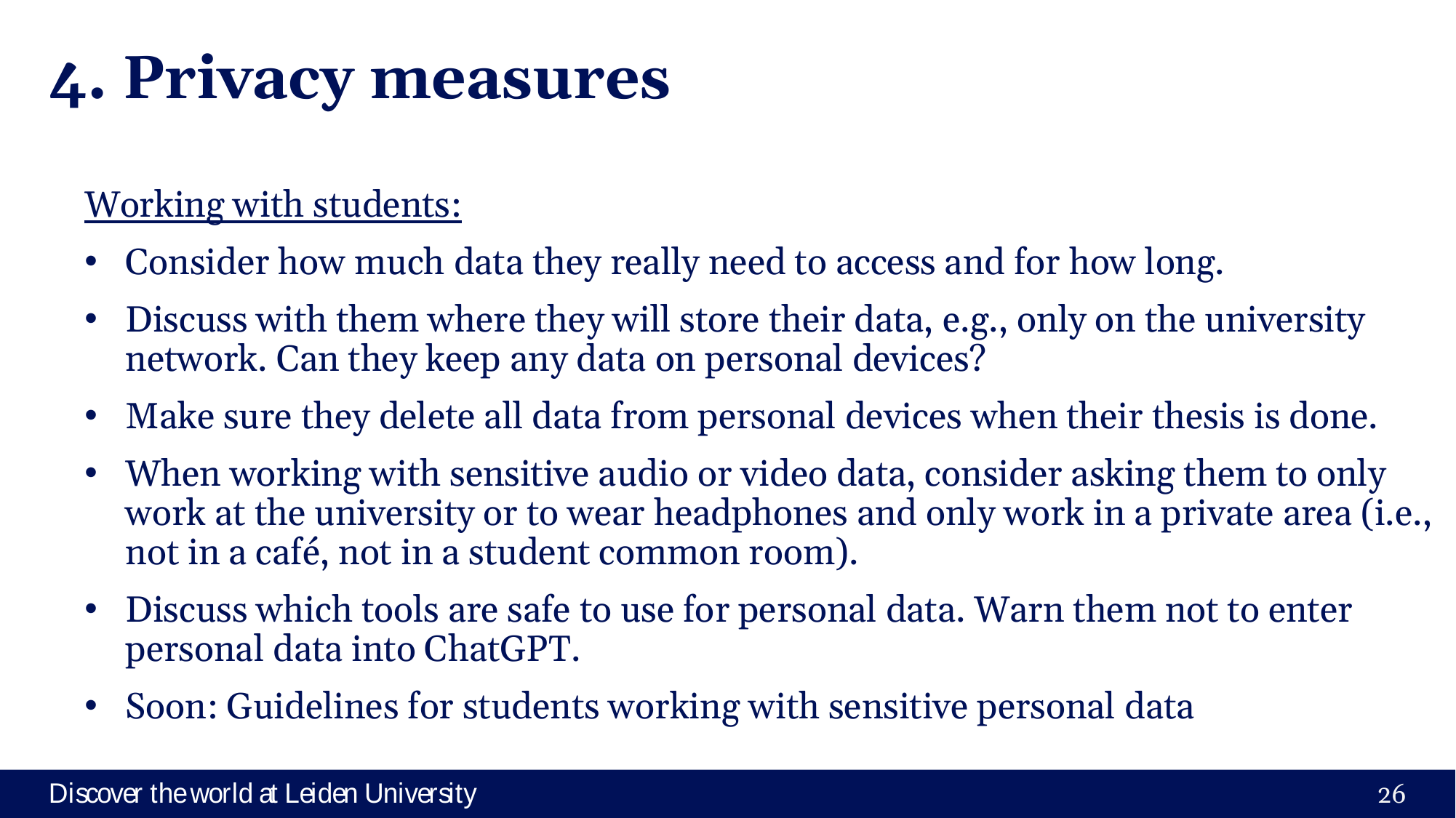

# 4. Privacy measures

Working with students:
Consider how much data they really need to access and for how long.
Discuss with them where they will store their data, e.g., only on the university network. Can they keep any data on personal devices?
Make sure they delete all data from personal devices when their thesis is done.
When working with sensitive audio or video data, consider asking them to only work at the university or to wear headphones and only work in a private area (i.e., not in a café, not in a student common room).
Discuss which tools are safe to use for personal data. Warn them not to enter personal data into ChatGPT.
Soon: Guidelines for students working with sensitive personal data

26